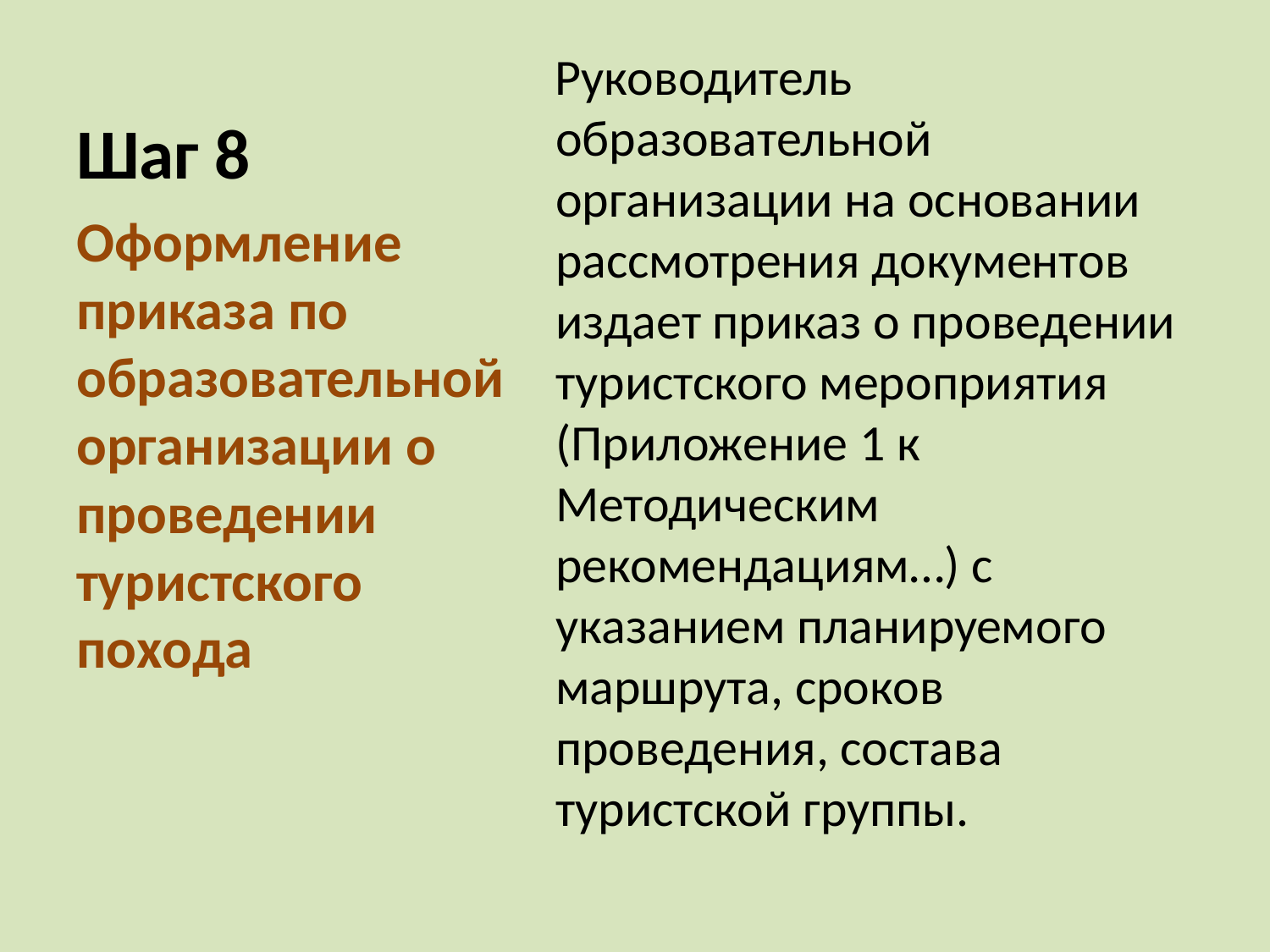

# Шаг 8
    Руководитель образовательной организации на основании рассмотрения документов издает приказ о проведении туристского мероприятия (Приложение 1 к Методическим рекомендациям…) с указанием планируемого  маршрута, сроков проведения, состава туристской группы.

Оформление приказа по образовательной организации о проведении туристского похода